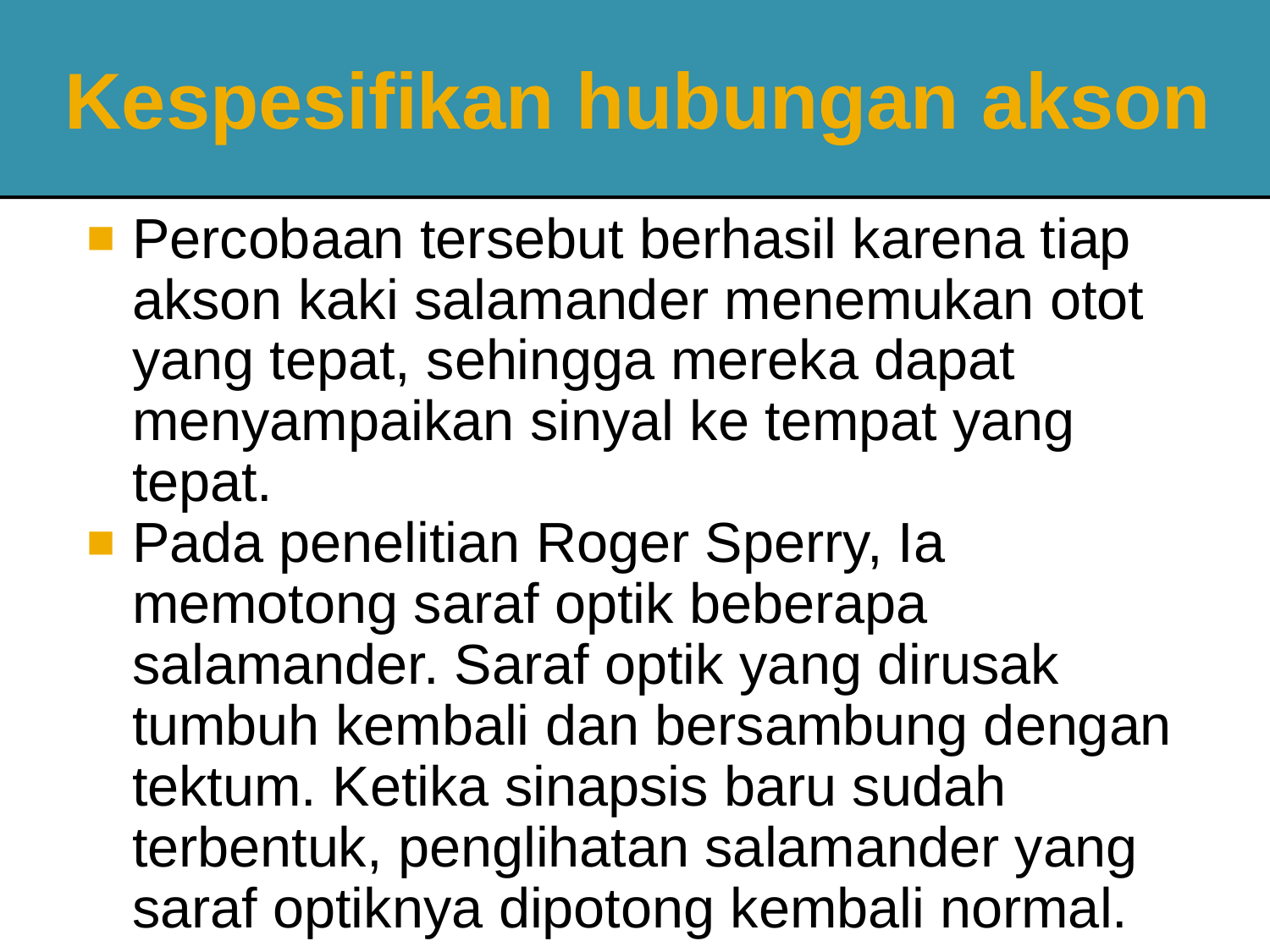

# Kespesifikan hubungan akson
Percobaan tersebut berhasil karena tiap akson kaki salamander menemukan otot yang tepat, sehingga mereka dapat menyampaikan sinyal ke tempat yang tepat.
Pada penelitian Roger Sperry, Ia memotong saraf optik beberapa salamander. Saraf optik yang dirusak tumbuh kembali dan bersambung dengan tektum. Ketika sinapsis baru sudah terbentuk, penglihatan salamander yang saraf optiknya dipotong kembali normal.